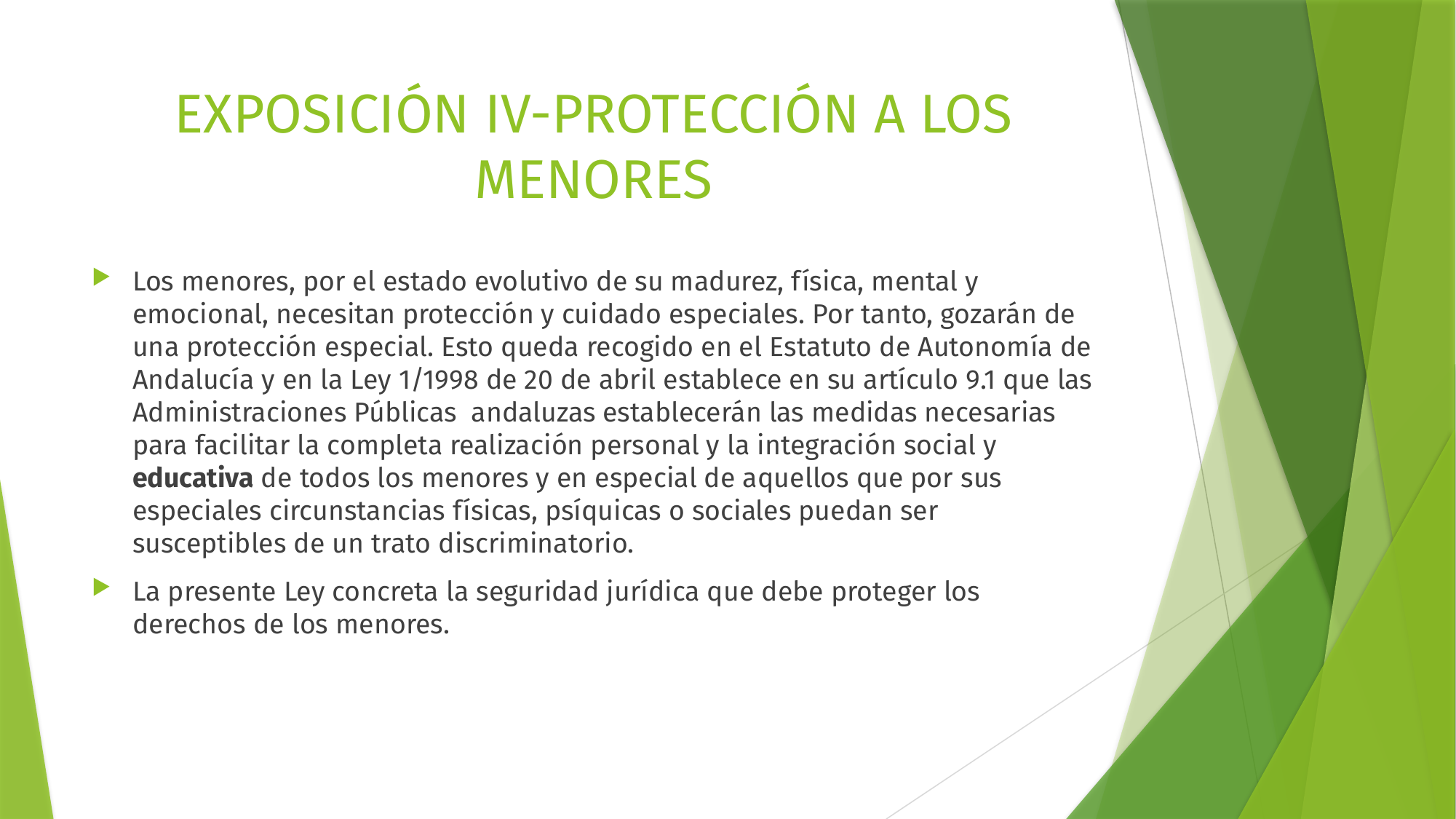

# EXPOSICIÓN IV-PROTECCIÓN A LOS MENORES
Los menores, por el estado evolutivo de su madurez, física, mental y emocional, necesitan protección y cuidado especiales. Por tanto, gozarán de una protección especial. Esto queda recogido en el Estatuto de Autonomía de Andalucía y en la Ley 1/1998 de 20 de abril establece en su artículo 9.1 que las Administraciones Públicas  andaluzas establecerán las medidas necesarias para facilitar la completa realización personal y la integración social y educativa de todos los menores y en especial de aquellos que por sus especiales circunstancias físicas, psíquicas o sociales puedan ser susceptibles de un trato discriminatorio.
La presente Ley concreta la seguridad jurídica que debe proteger los derechos de los menores.